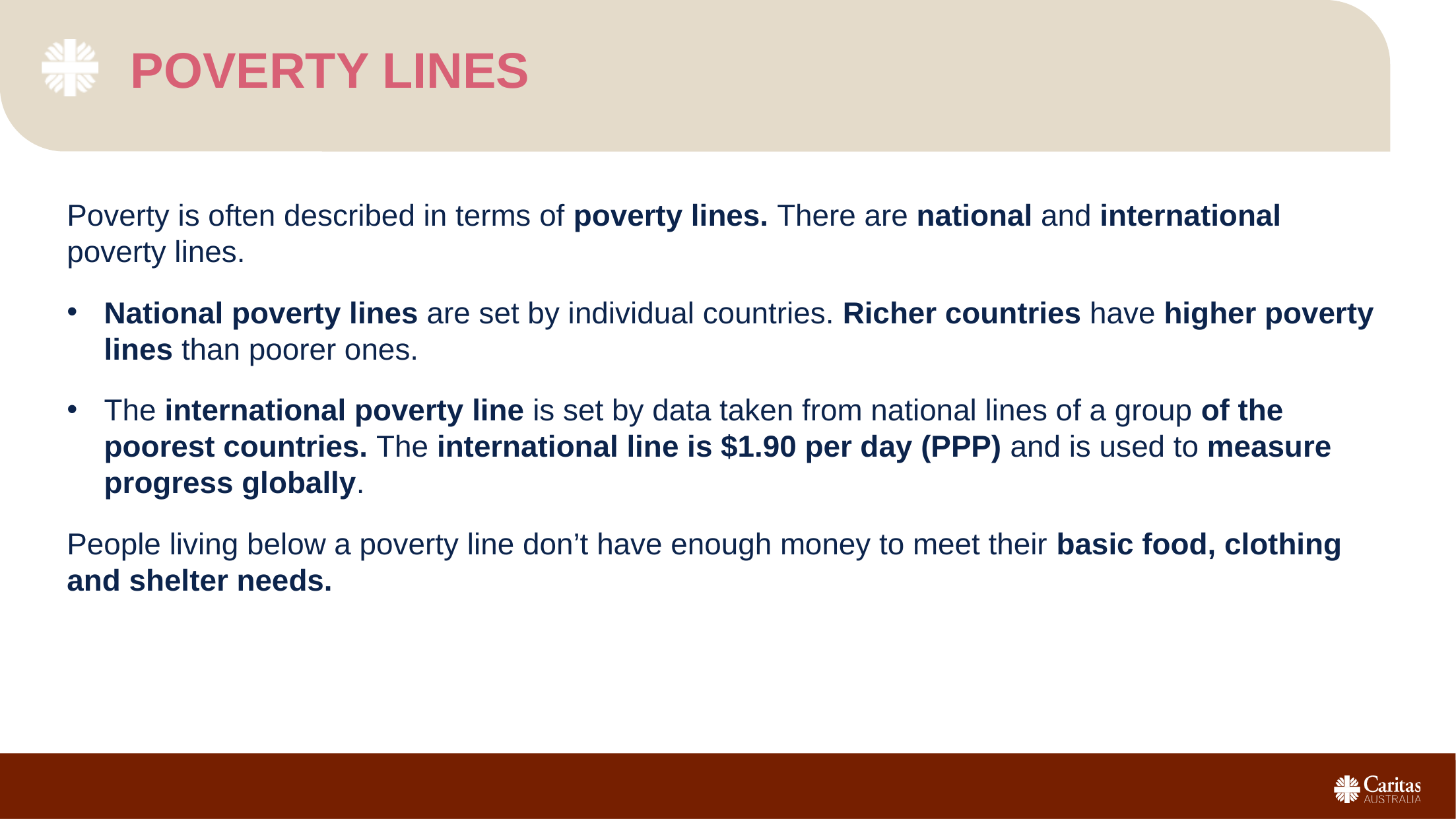

# Poverty lines
Poverty is often described in terms of poverty lines. There are national and international poverty lines.
National poverty lines are set by individual countries. Richer countries have higher poverty lines than poorer ones.
The international poverty line is set by data taken from national lines of a group of the poorest countries. The international line is $1.90 per day (PPP) and is used to measure progress globally.
People living below a poverty line don’t have enough money to meet their basic food, clothing and shelter needs.